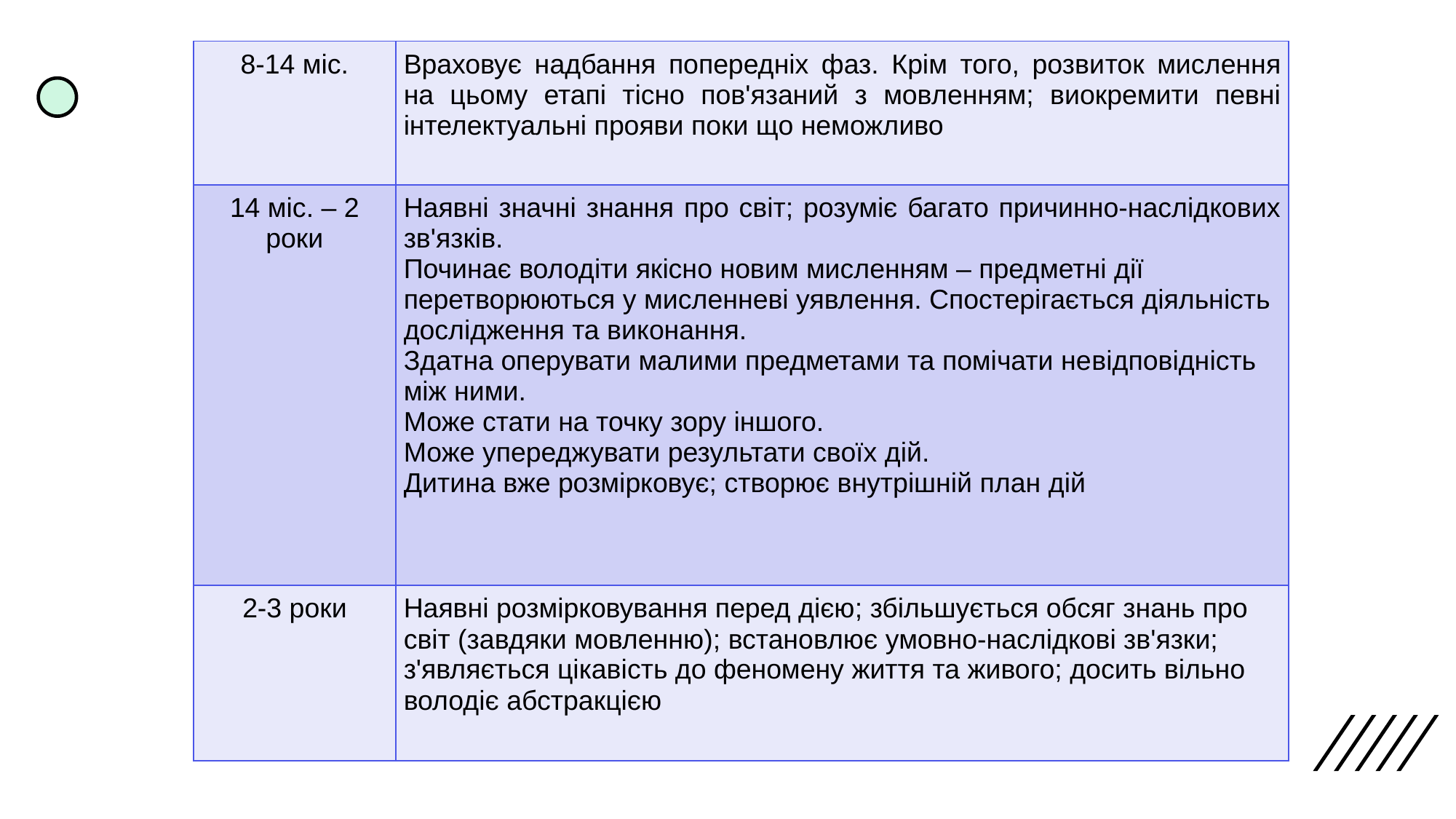

| 8-14 міс. | Враховує надбання попередніх фаз. Крім того, розви­ток мислення на цьому етапі тісно пов'язаний з мов­ленням; виокремити певні інтелектуальні прояви поки що неможливо |
| --- | --- |
| 14 міс. – 2 роки | Наявні значні знання про світ; розуміє багато причинно-наслідкових зв'язків. Починає володіти якісно новим мисленням – пред­метні дії перетворюються у мисленневі уявлення. Спостерігається діяльність дослідження та виконання. Здатна оперувати малими предметами та помічати не­відповідність між ними. Може стати на точку зору іншого. Може упереджувати результати своїх дій. Дитина вже розмірковує; створює внутрішній план дій |
| 2-3 роки | Наявні розмірковування перед дією; збільшується об­сяг знань про світ (завдяки мовленню); встановлює умовно-наслідкові зв'язки; з'являється цікавість до феномену життя та живого; досить вільно володіє аб­стракцією |